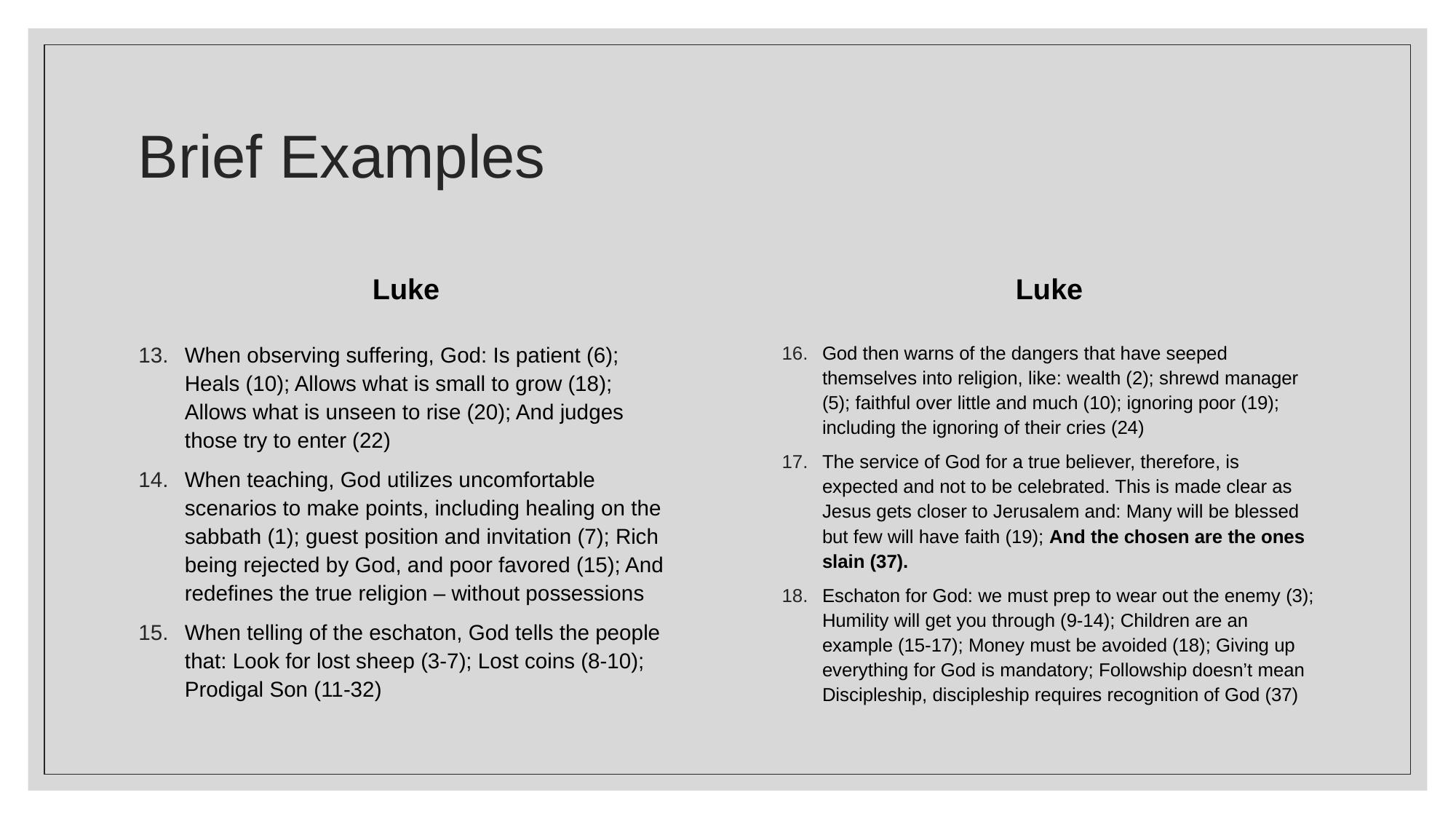

# Brief Examples
Luke
Luke
God then warns of the dangers that have seeped themselves into religion, like: wealth (2); shrewd manager (5); faithful over little and much (10); ignoring poor (19); including the ignoring of their cries (24)
The service of God for a true believer, therefore, is expected and not to be celebrated. This is made clear as Jesus gets closer to Jerusalem and: Many will be blessed but few will have faith (19); And the chosen are the ones slain (37).
Eschaton for God: we must prep to wear out the enemy (3); Humility will get you through (9-14); Children are an example (15-17); Money must be avoided (18); Giving up everything for God is mandatory; Followship doesn’t mean Discipleship, discipleship requires recognition of God (37)

When observing suffering, God: Is patient (6); Heals (10); Allows what is small to grow (18); Allows what is unseen to rise (20); And judges those try to enter (22)
When teaching, God utilizes uncomfortable scenarios to make points, including healing on the sabbath (1); guest position and invitation (7); Rich being rejected by God, and poor favored (15); And redefines the true religion – without possessions
When telling of the eschaton, God tells the people that: Look for lost sheep (3-7); Lost coins (8-10); Prodigal Son (11-32)